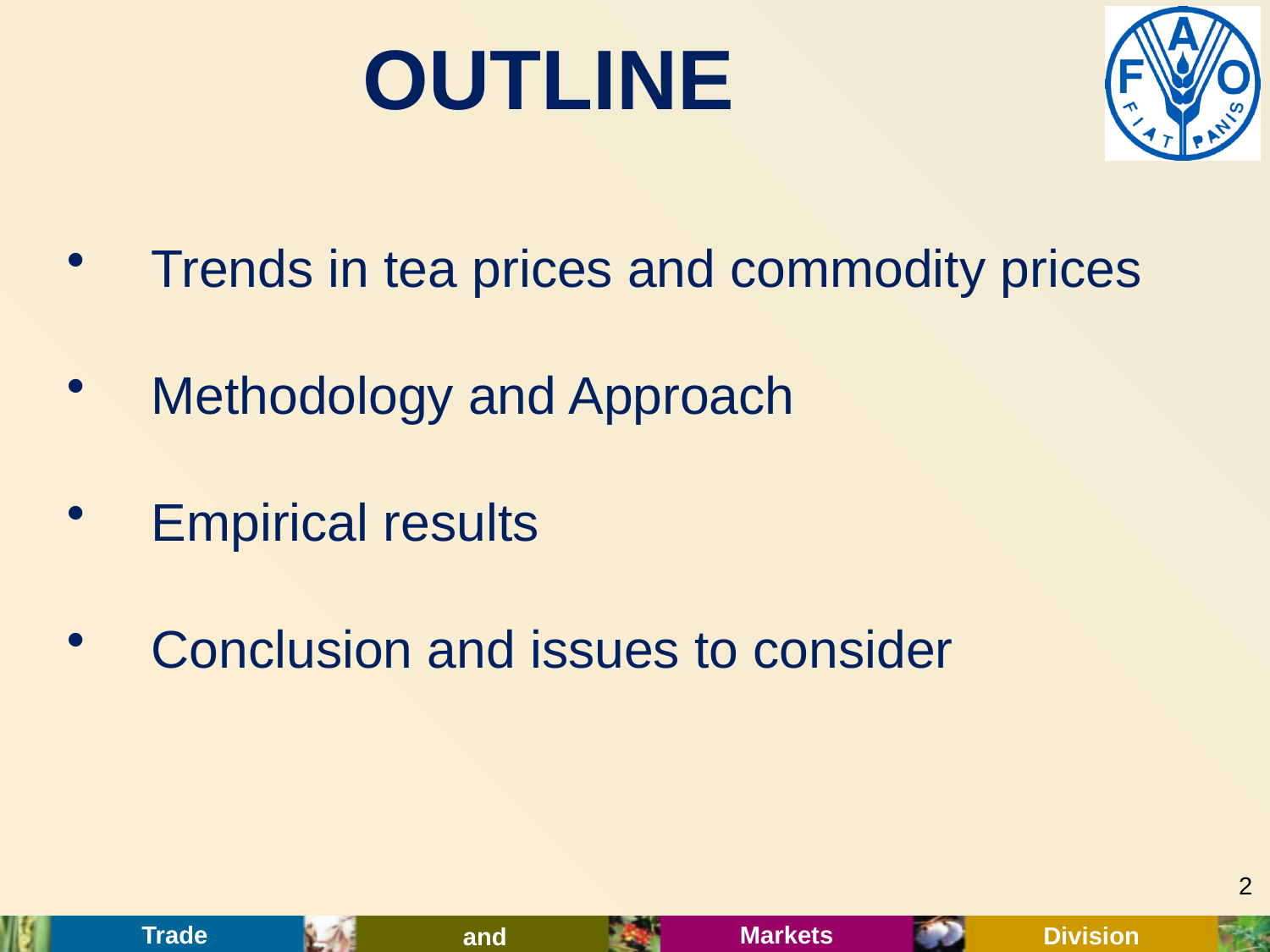

# OUTLINE
Trends in tea prices and commodity prices
Methodology and Approach
Empirical results
Conclusion and issues to consider
2